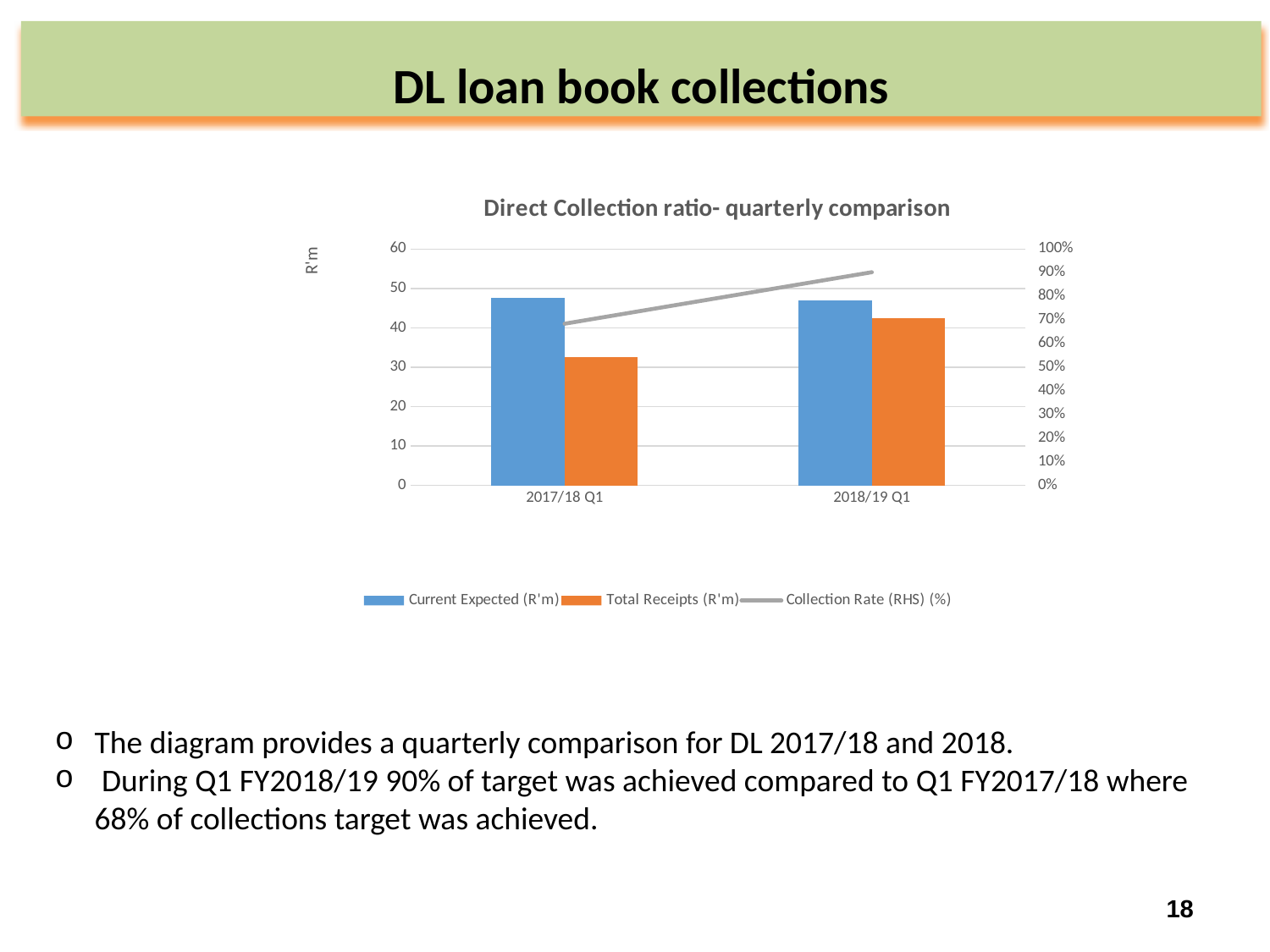

# DL loan book collections

### Chart: Direct Collection ratio- quarterly comparison

| Category | Current Expected (R'm) | Total Receipts (R'm) | Collection Rate (RHS) (%) |
|---|---|---|---|
| 2017/18 Q1 | 47.64374851000001 | 32.58209914000001 | 0.6838693461149746 |
| 2018/19 Q1 | 46.9843708 | 42.376781779999995 | 0.9019335804322403 |
The diagram provides a quarterly comparison for DL 2017/18 and 2018.
 During Q1 FY2018/19 90% of target was achieved compared to Q1 FY2017/18 where 68% of collections target was achieved.
18